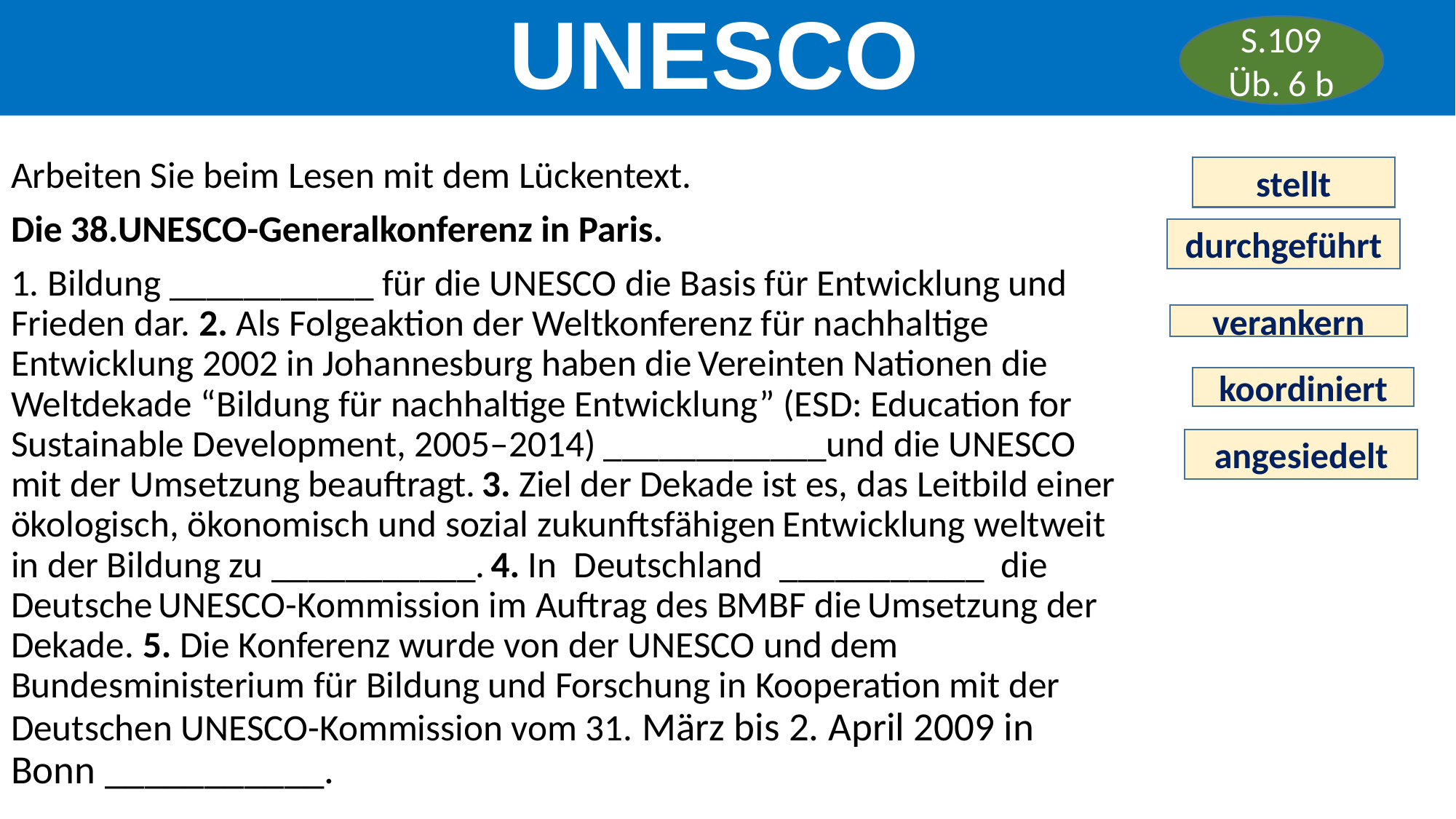

UNESCO
S.109 Üb. 6 b
Arbeiten Sie beim Lesen mit dem Lückentext.
Die 38.UNESCO-Generalkonferenz in Paris.
1. Bildung ___________ für die UNESCO die Basis für Entwicklung und Frieden dar. 2. Als Folgeaktion der Weltkonferenz für nachhaltige  Entwicklung 2002 in Johannesburg haben die Vereinten Nationen die Weltdekade “Bildung für nachhaltige Entwicklung” (ESD: Education for Sustainable Development, 2005–2014) ____________und die UNESCO mit der Umsetzung beauftragt. 3. Ziel der Dekade ist es, das Leitbild einer ökologisch, ökonomisch und sozial zukunftsfähigen Entwicklung weltweit in der Bildung zu ___________. 4. In  Deutschland  ___________  die  Deutsche UNESCO-Kommission im Auftrag des BMBF die Umsetzung der Dekade. 5. Die Konferenz wurde von der UNESCO und dem Bundesministerium für Bildung und Forschung in Kooperation mit der Deutschen UNESCO-Kommission vom 31. März bis 2. April 2009 in Bonn ___________.

stellt
durchgeführt
verankern
koordiniert
angesiedelt